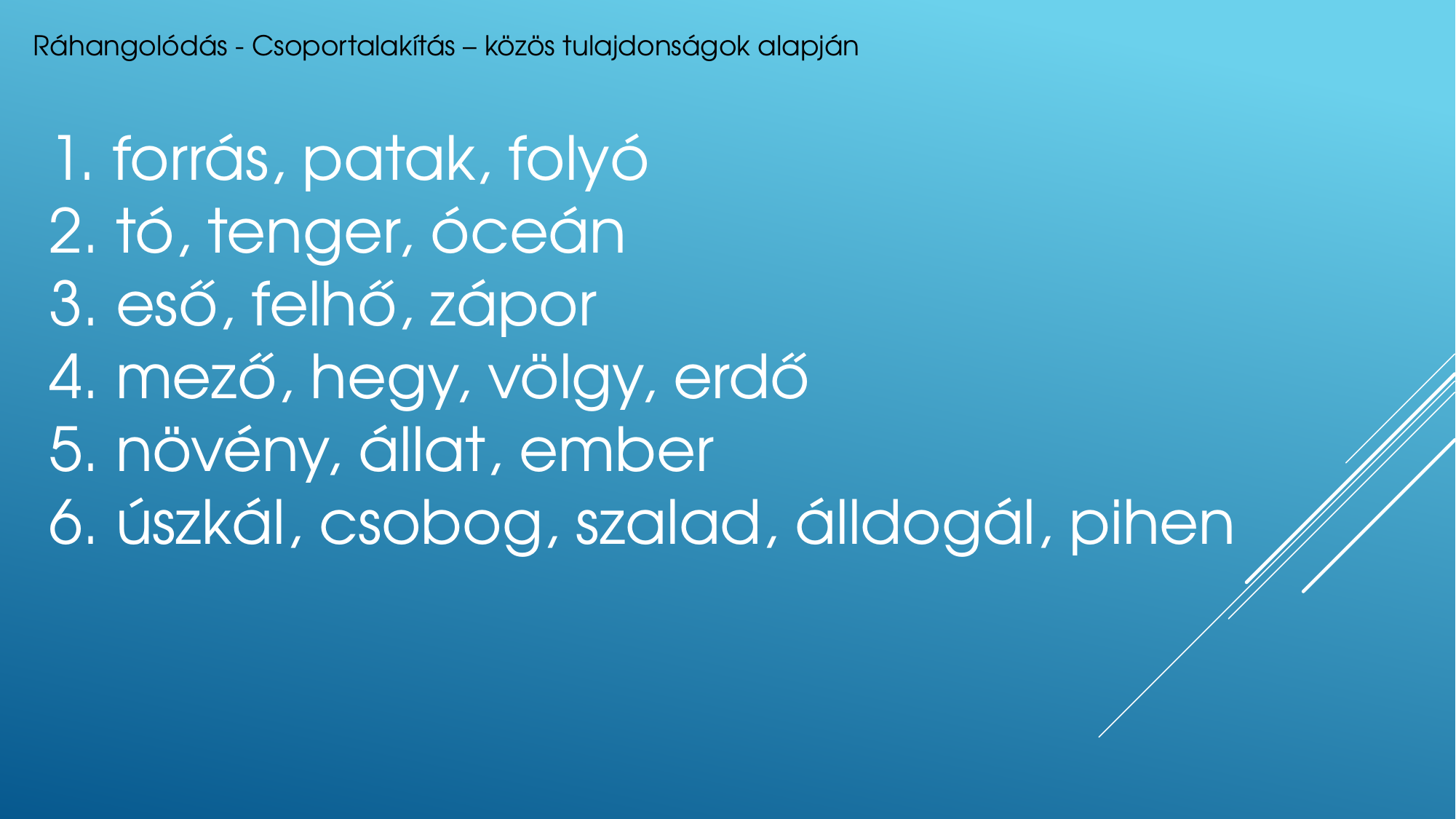

Ráhangolódás - Csoportalakítás – közös tulajdonságok alapján
1. forrás, patak, folyó
2. tó, tenger, óceán
3. eső, felhő, zápor
4. mező, hegy, völgy, erdő
5. növény, állat, ember
6. úszkál, csobog, szalad, álldogál, pihen